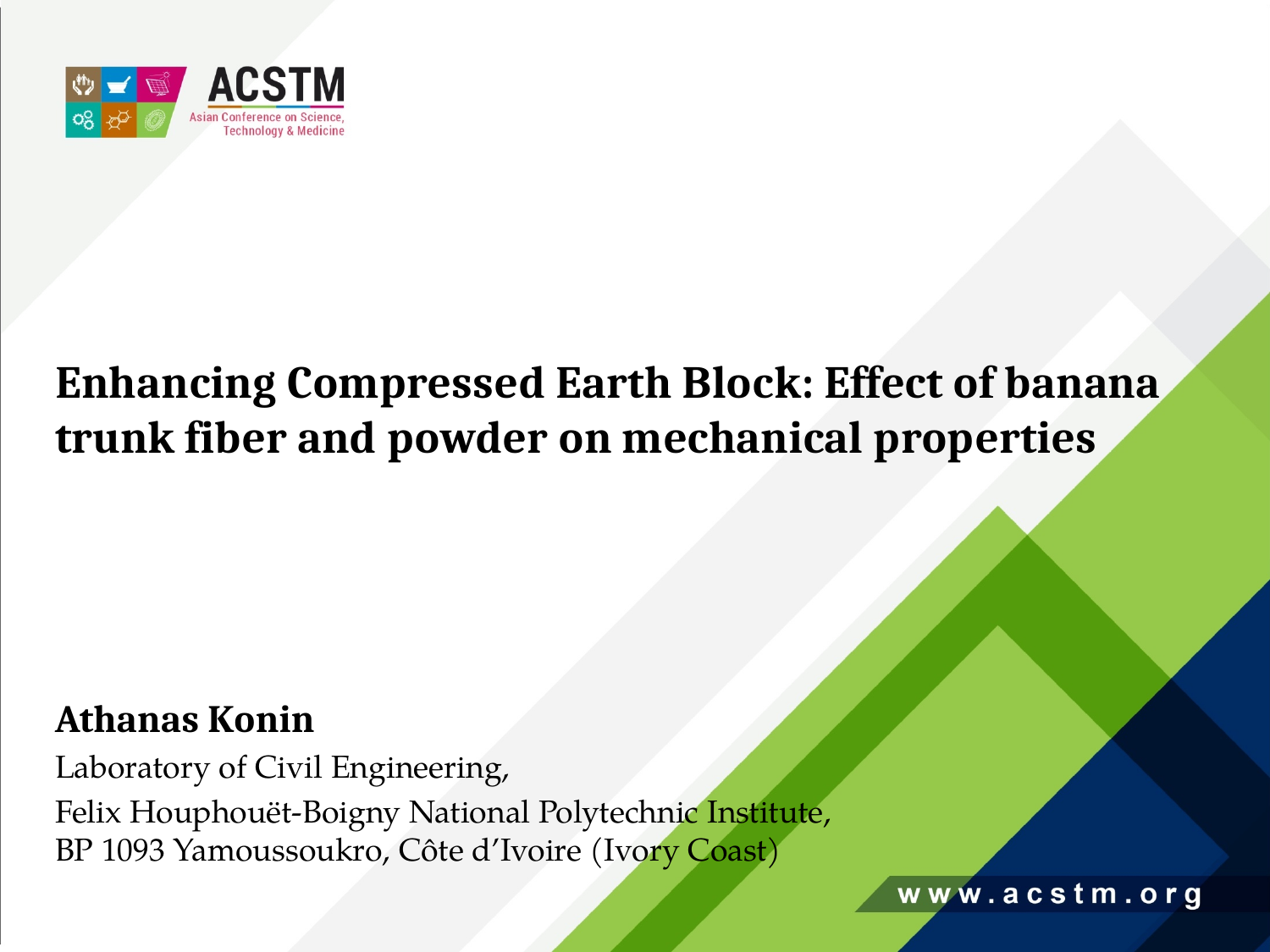

Enhancing Compressed Earth Block: Effect of banana trunk fiber and powder on mechanical properties
Athanas Konin
Laboratory of Civil Engineering,
Felix Houphouët-Boigny National Polytechnic Institute, BP 1093 Yamoussoukro, Côte d’Ivoire (Ivory Coast)